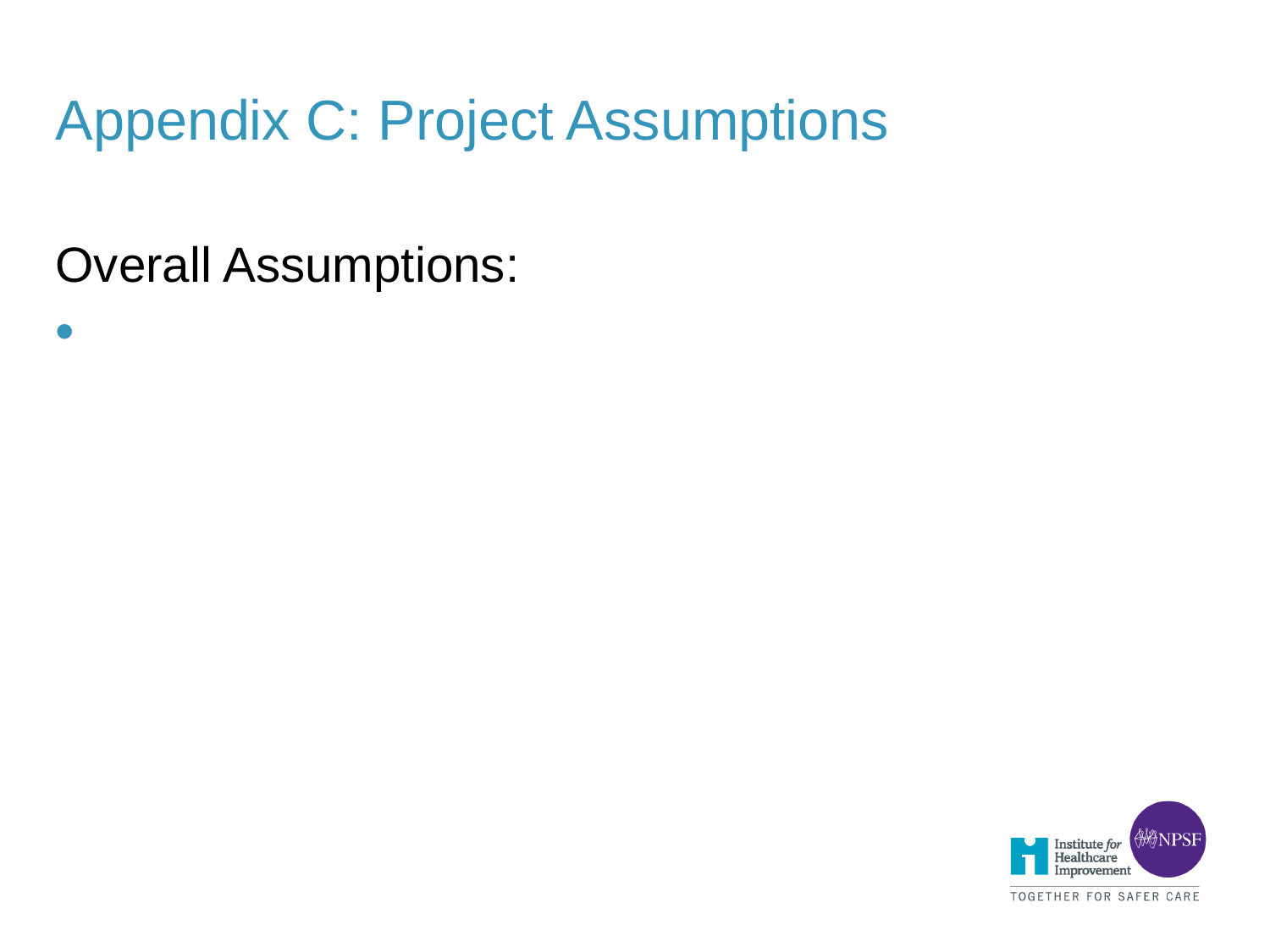

# Appendix C: Project Assumptions
Overall Assumptions: